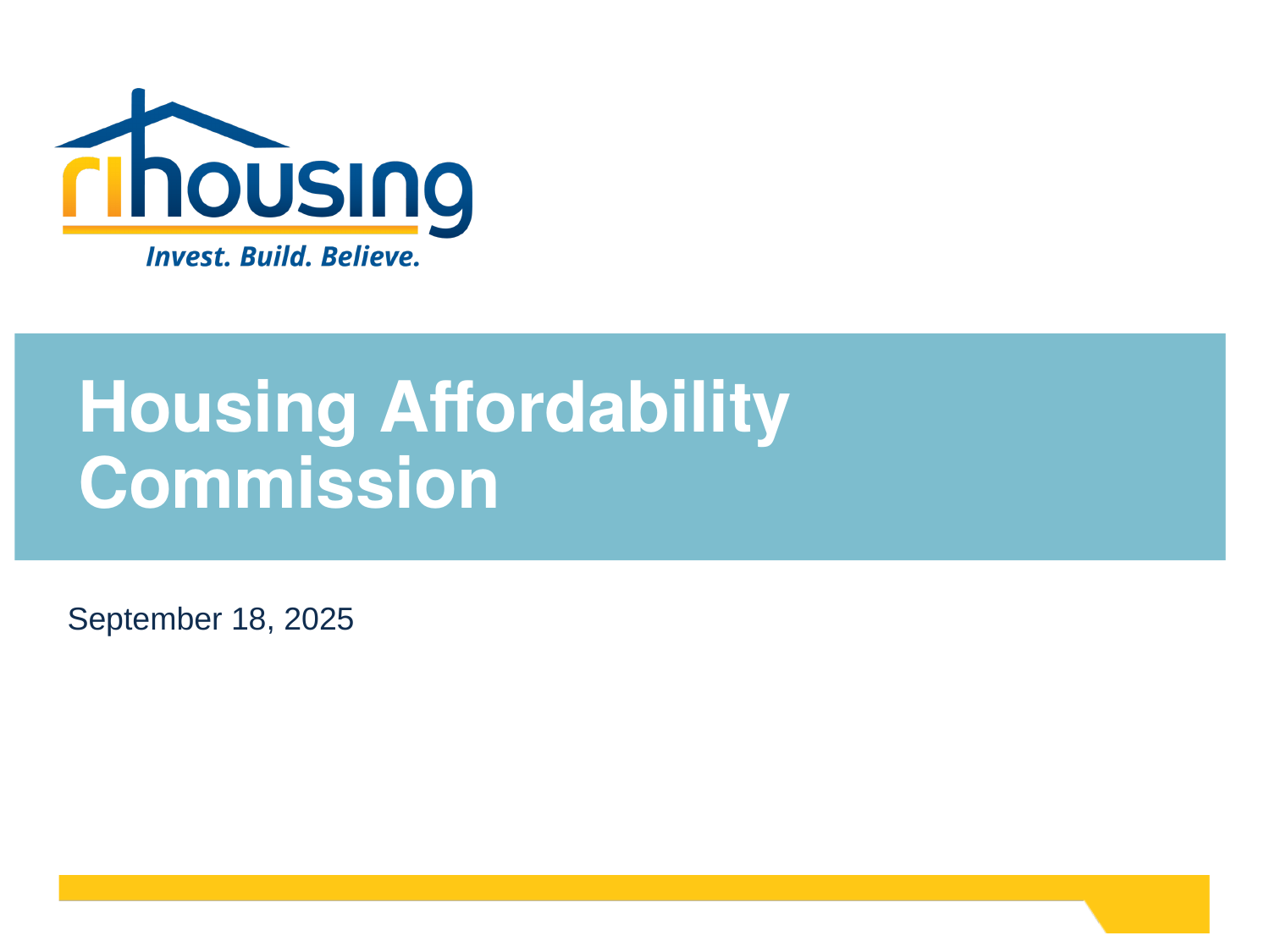

# Housing Affordability Commission
September 18, 2025